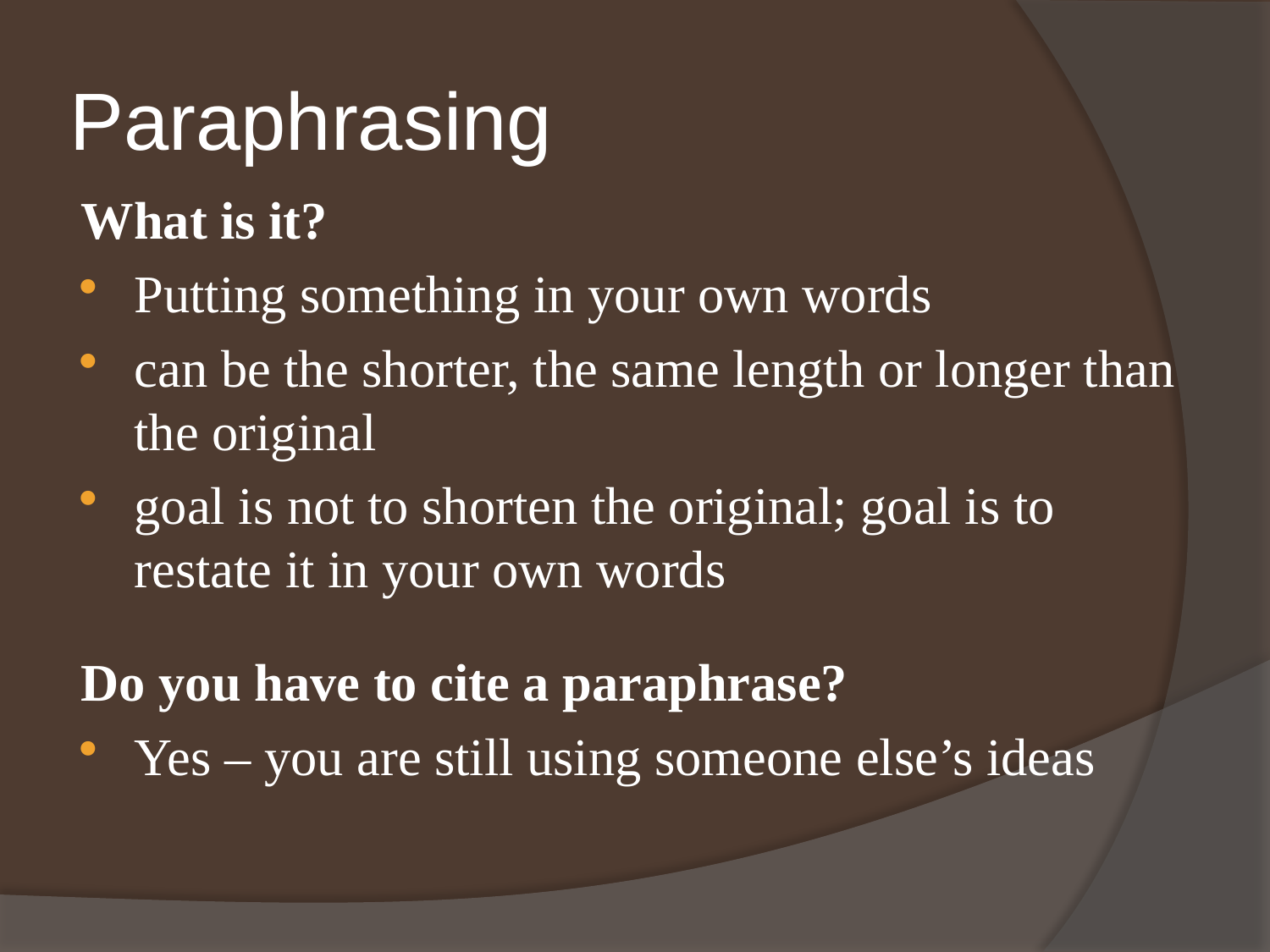

# Paraphrasing
What is it?
Putting something in your own words
can be the shorter, the same length or longer than the original
goal is not to shorten the original; goal is to restate it in your own words

Do you have to cite a paraphrase?
Yes – you are still using someone else’s ideas